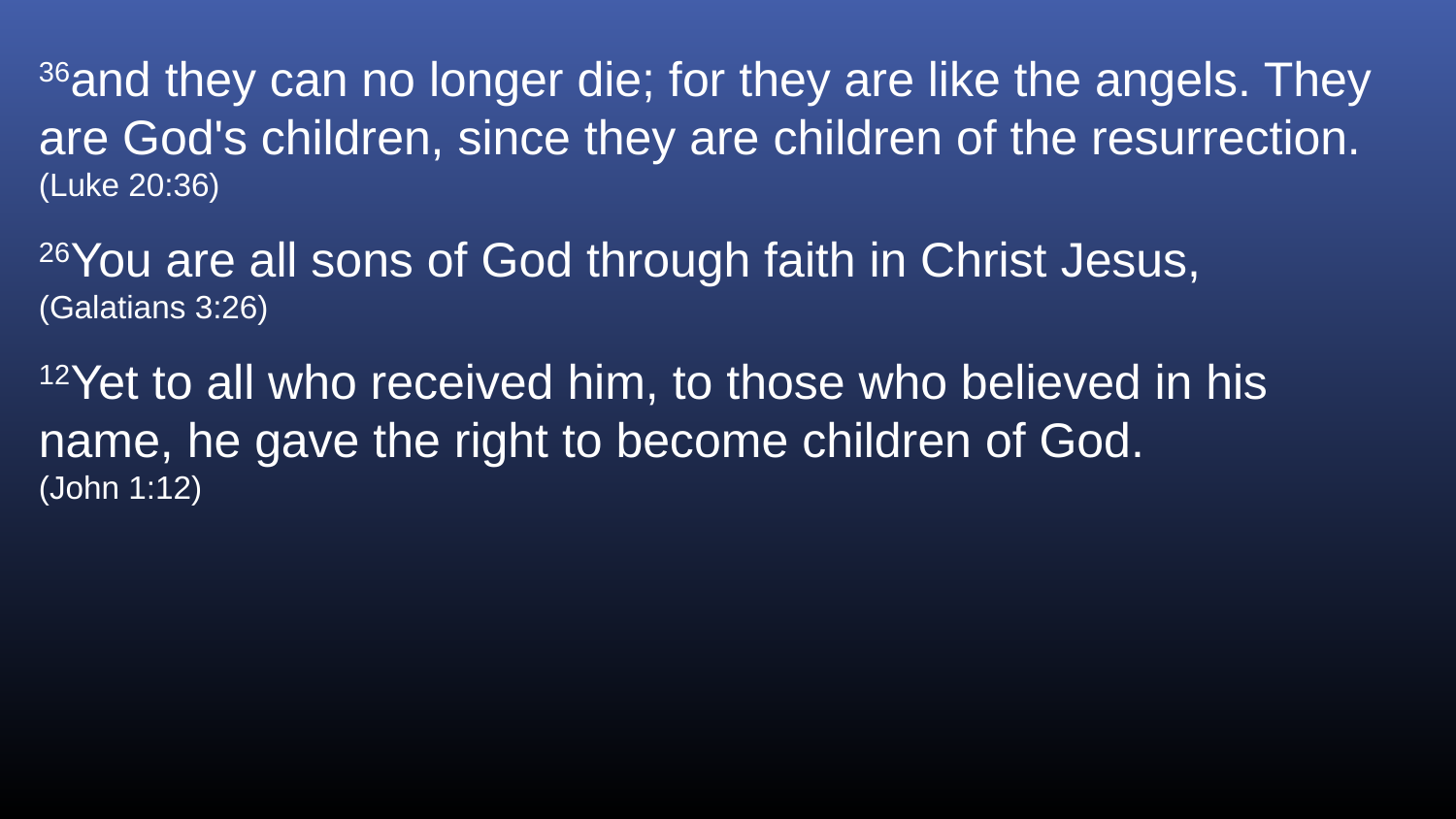

36and they can no longer die; for they are like the angels. They are God's children, since they are children of the resurrection.  (Luke 20:36)

26You are all sons of God through faith in Christ Jesus,
(Galatians 3:26)

12Yet to all who received him, to those who believed in his name, he gave the right to become children of God.
(John 1:12)